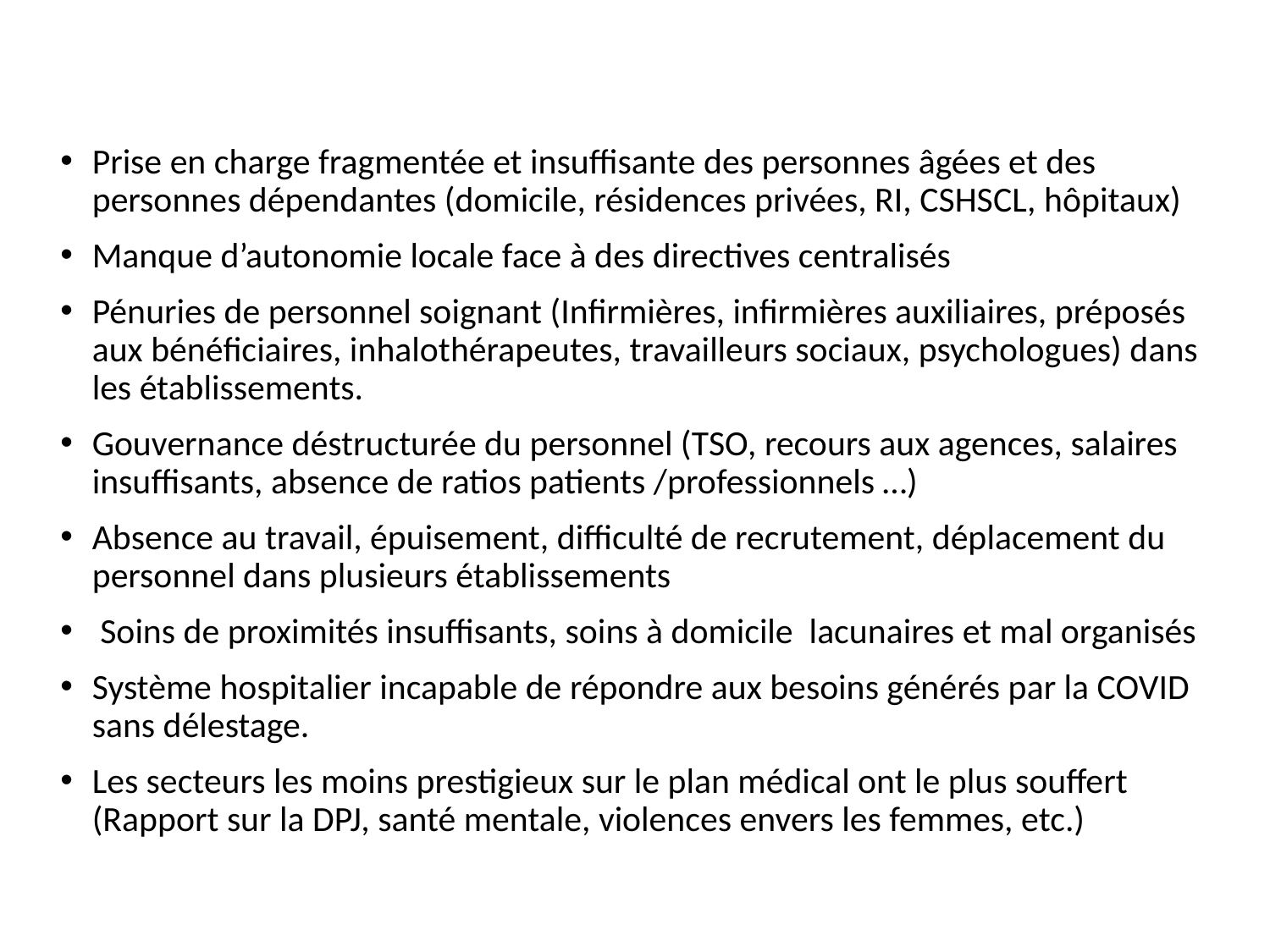

Prise en charge fragmentée et insuffisante des personnes âgées et des personnes dépendantes (domicile, résidences privées, RI, CSHSCL, hôpitaux)
Manque d’autonomie locale face à des directives centralisés
Pénuries de personnel soignant (Infirmières, infirmières auxiliaires, préposés aux bénéficiaires, inhalothérapeutes, travailleurs sociaux, psychologues) dans les établissements.
Gouvernance déstructurée du personnel (TSO, recours aux agences, salaires insuffisants, absence de ratios patients /professionnels …)
Absence au travail, épuisement, difficulté de recrutement, déplacement du personnel dans plusieurs établissements
 Soins de proximités insuffisants, soins à domicile  lacunaires et mal organisés
Système hospitalier incapable de répondre aux besoins générés par la COVID sans délestage.
Les secteurs les moins prestigieux sur le plan médical ont le plus souffert (Rapport sur la DPJ, santé mentale, violences envers les femmes, etc.)